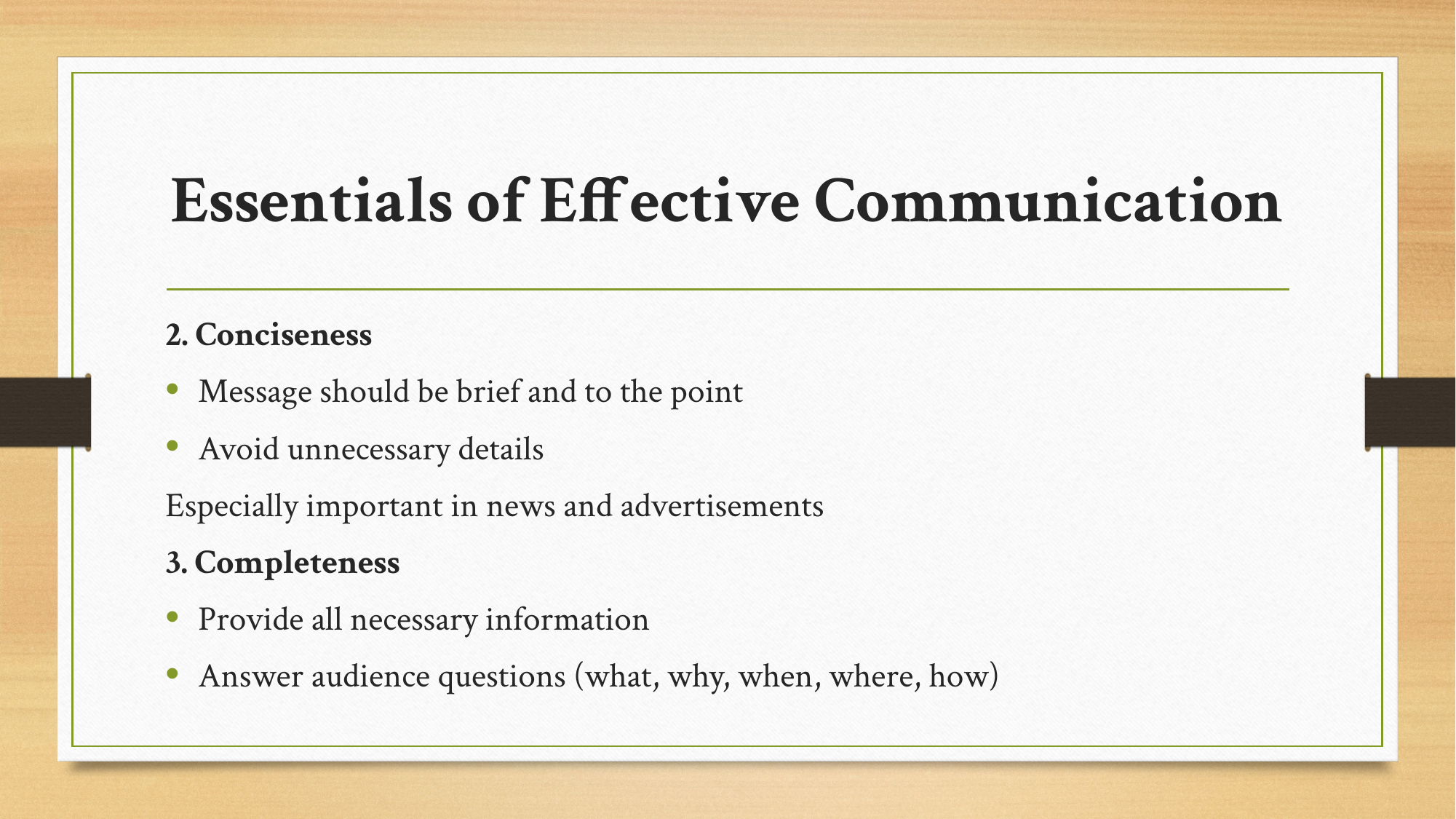

# Essentials of Effective Communication
2. Conciseness
	Message should be brief and to the point
	Avoid unnecessary details
Especially important in news and advertisements
3. Completeness
	Provide all necessary information
	Answer audience questions (what, why, when, where, how)